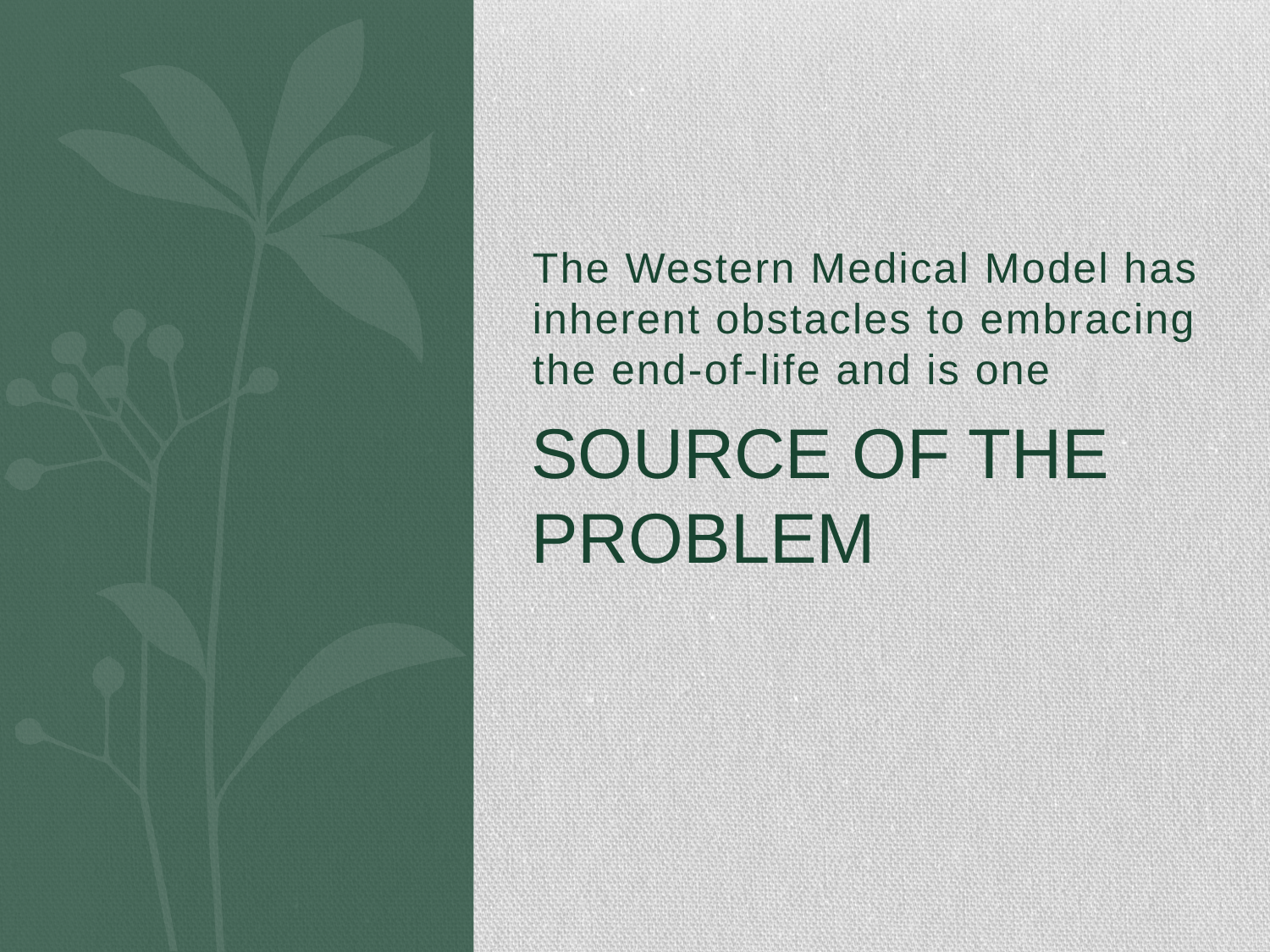

The Western Medical Model has inherent obstacles to embracing the end-of-life and is one
# source of the problem